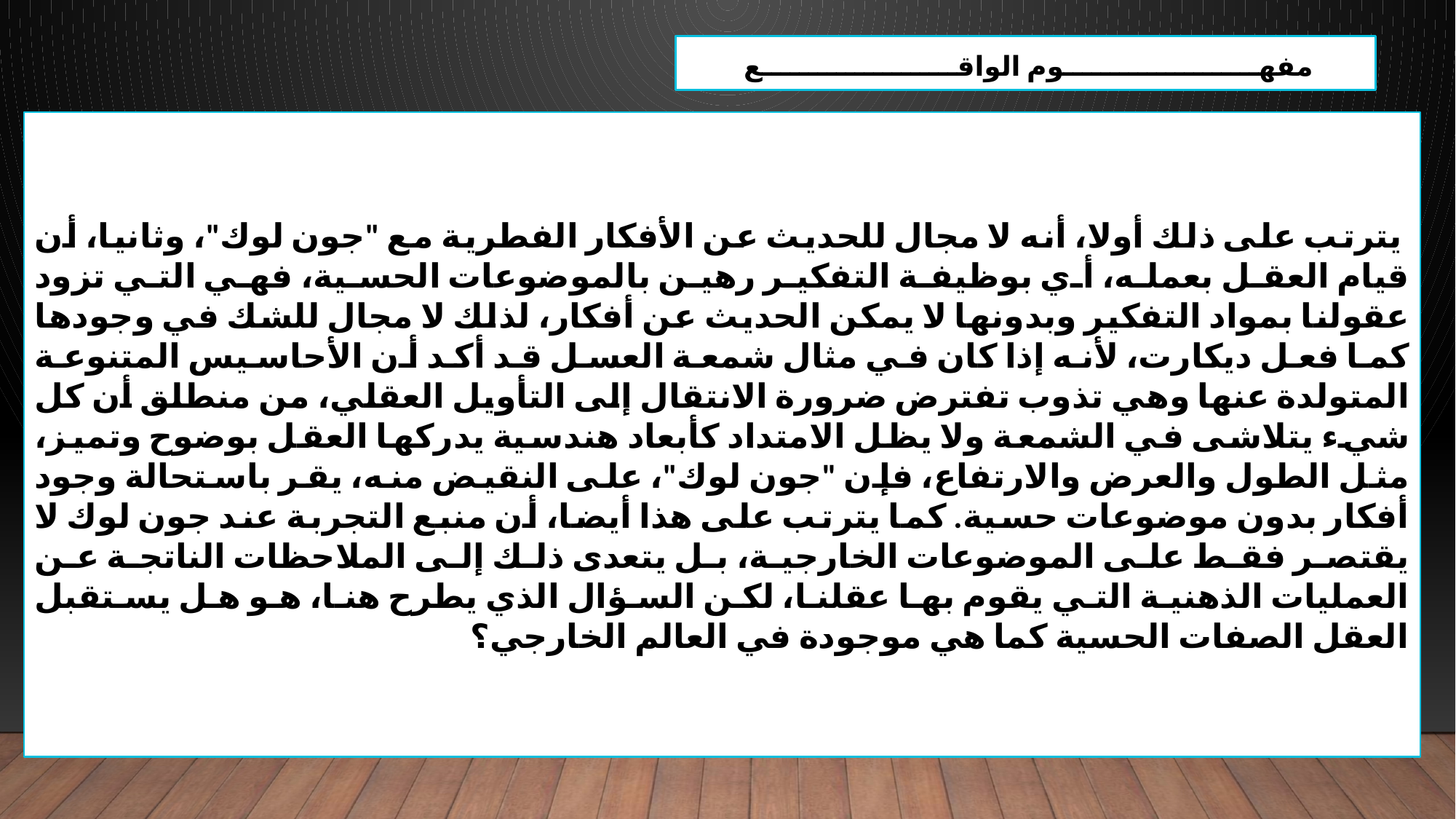

مفهـــــــــــــــــــــوم الواقـــــــــــــــــــــع
 يترتب على ذلك أولا، أنه لا مجال للحديث عن الأفكار الفطرية مع "جون لوك"، وثانيا، أن قيام العقل بعمله، أي بوظيفة التفكير رهين بالموضوعات الحسية، فهي التي تزود عقولنا بمواد التفكير وبدونها لا يمكن الحديث عن أفكار، لذلك لا مجال للشك في وجودها كما فعل ديكارت، لأنه إذا كان في مثال شمعة العسل قد أكد أن الأحاسيس المتنوعة المتولدة عنها وهي تذوب تفترض ضرورة الانتقال إلى التأويل العقلي، من منطلق أن كل شيء يتلاشى في الشمعة ولا يظل الامتداد كأبعاد هندسية يدركها العقل بوضوح وتميز، مثل الطول والعرض والارتفاع، فإن "جون لوك"، على النقيض منه، يقر باستحالة وجود أفكار بدون موضوعات حسية. كما يترتب على هذا أيضا، أن منبع التجربة عند جون لوك لا يقتصر فقط على الموضوعات الخارجية، بل يتعدى ذلك إلى الملاحظات الناتجة عن العمليات الذهنية التي يقوم بها عقلنا، لكن السؤال الذي يطرح هنا، هو هل يستقبل العقل الصفات الحسية كما هي موجودة في العالم الخارجي؟